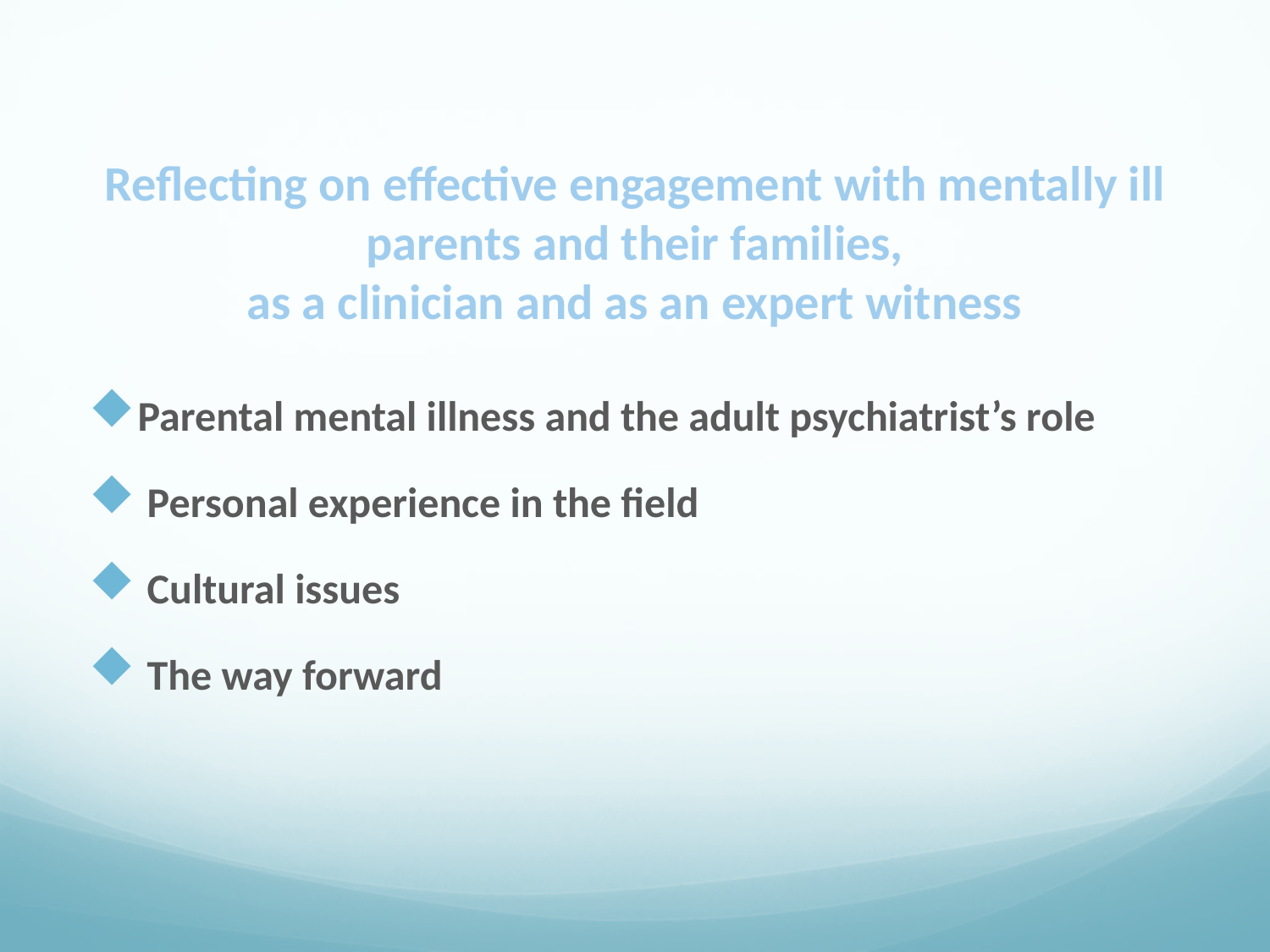

# Reflecting on effective engagement with mentally ill parents and their families, as a clinician and as an expert witness

Parental mental illness and the adult psychiatrist’s role
 Personal experience in the field
 Cultural issues
 The way forward